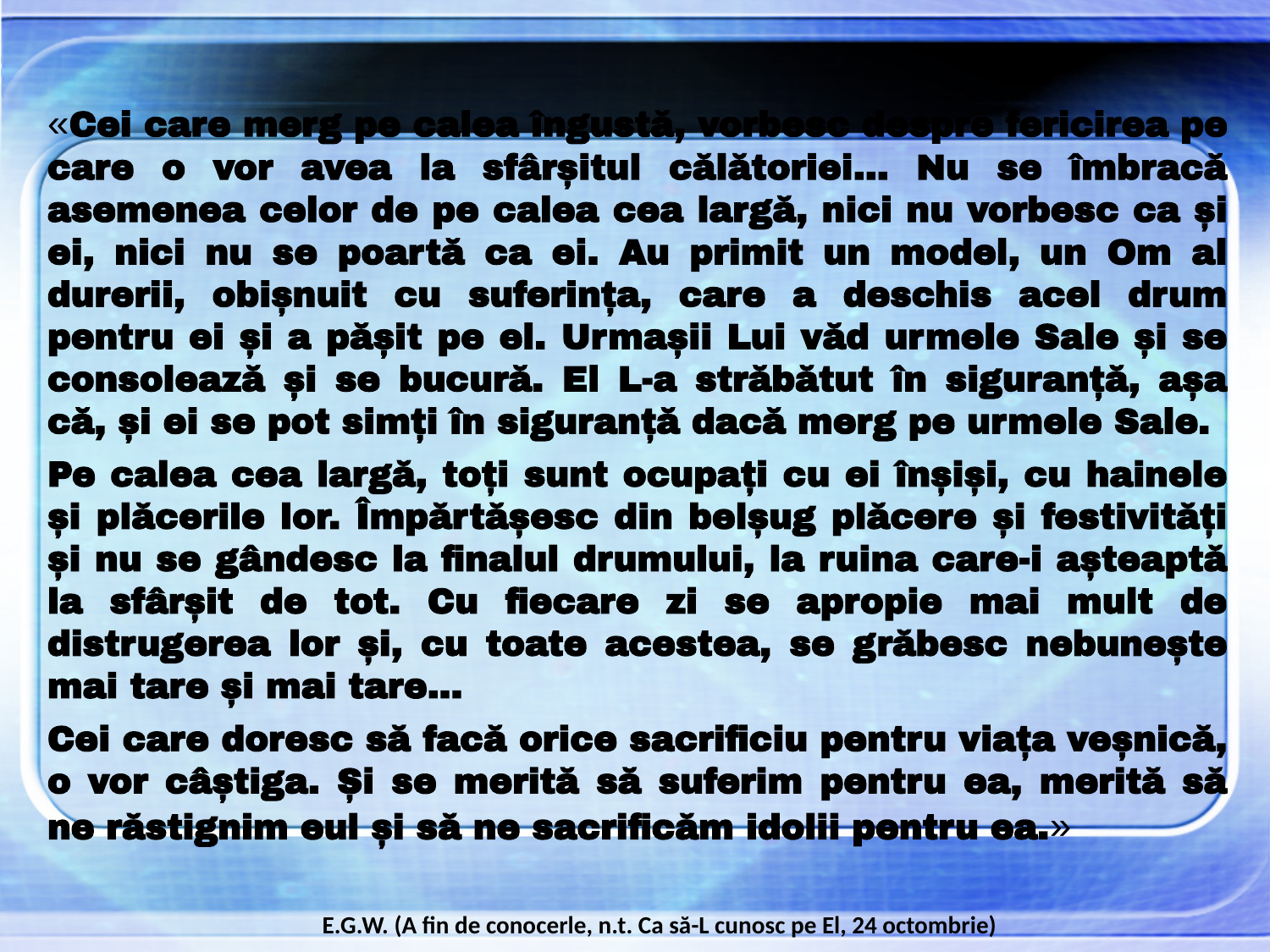

«Cei care merg pe calea îngustă, vorbesc despre fericirea pe care o vor avea la sfârșitul călătoriei... Nu se îmbracă asemenea celor de pe calea cea largă, nici nu vorbesc ca și ei, nici nu se poartă ca ei. Au primit un model, un Om al durerii, obișnuit cu suferința, care a deschis acel drum pentru ei și a pășit pe el. Urmașii Lui văd urmele Sale și se consolează și se bucură. El L-a străbătut în siguranță, așa că, și ei se pot simți în siguranță dacă merg pe urmele Sale.
Pe calea cea largă, toți sunt ocupați cu ei înșiși, cu hainele și plăcerile lor. Împărtășesc din belșug plăcere și festivități și nu se gândesc la finalul drumului, la ruina care-i așteaptă la sfârșit de tot. Cu fiecare zi se apropie mai mult de distrugerea lor și, cu toate acestea, se grăbesc nebunește mai tare și mai tare…
Cei care doresc să facă orice sacrificiu pentru viața veșnică, o vor câștiga. Și se merită să suferim pentru ea, merită să ne răstignim eul și să ne sacrificăm idolii pentru ea.»
E.G.W. (A fin de conocerle, n.t. Ca să-L cunosc pe El, 24 octombrie)